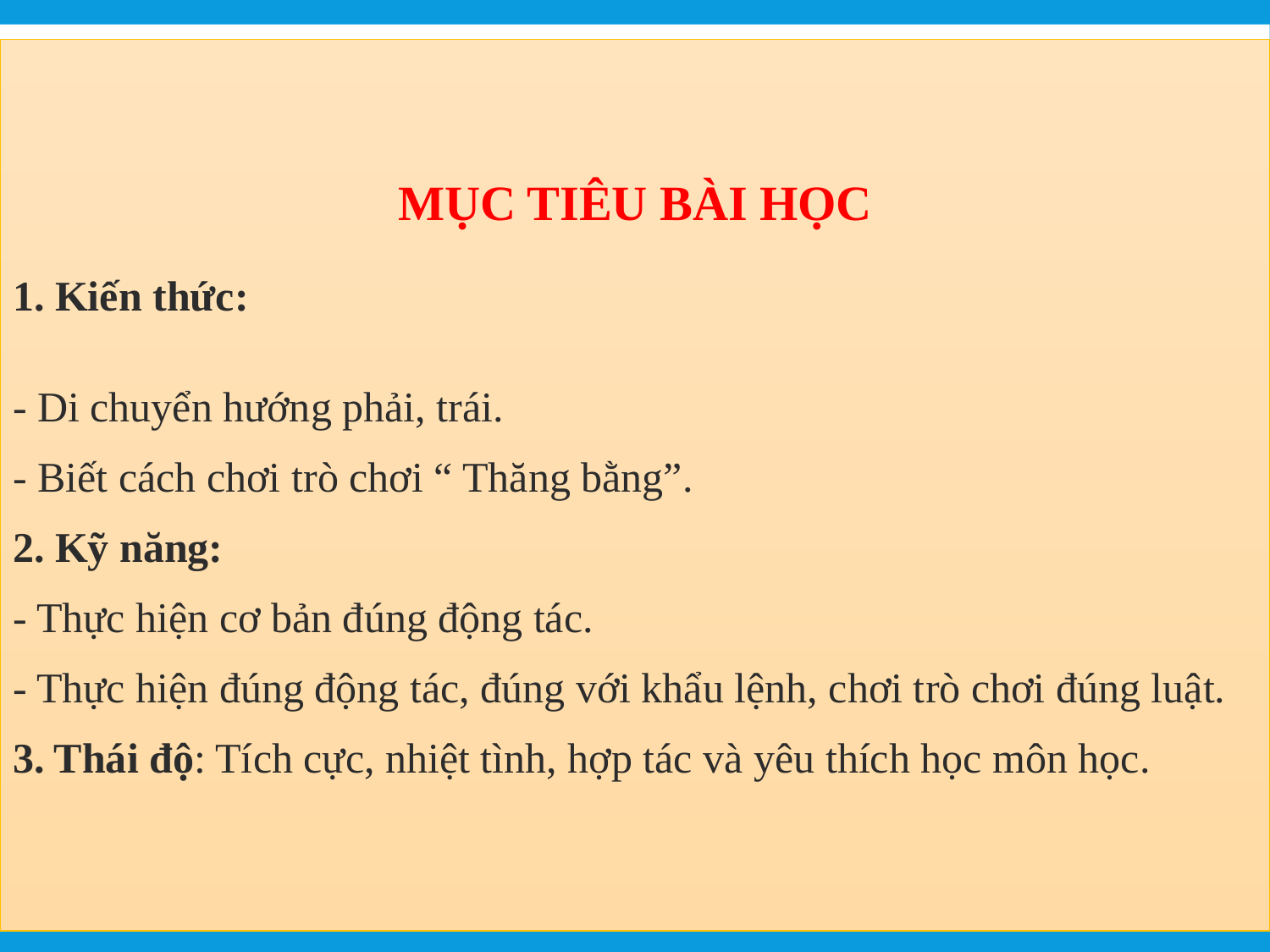

#

MỤC TIÊU BÀI HỌC
1. Kiến thức:
- Di chuyển hướng phải, trái.
- Biết cách chơi trò chơi “ Thăng bằng”.
2. Kỹ năng:
- Thực hiện cơ bản đúng động tác.
- Thực hiện đúng động tác, đúng với khẩu lệnh, chơi trò chơi đúng luật.
3. Thái độ: Tích cực, nhiệt tình, hợp tác và yêu thích học môn học.

(